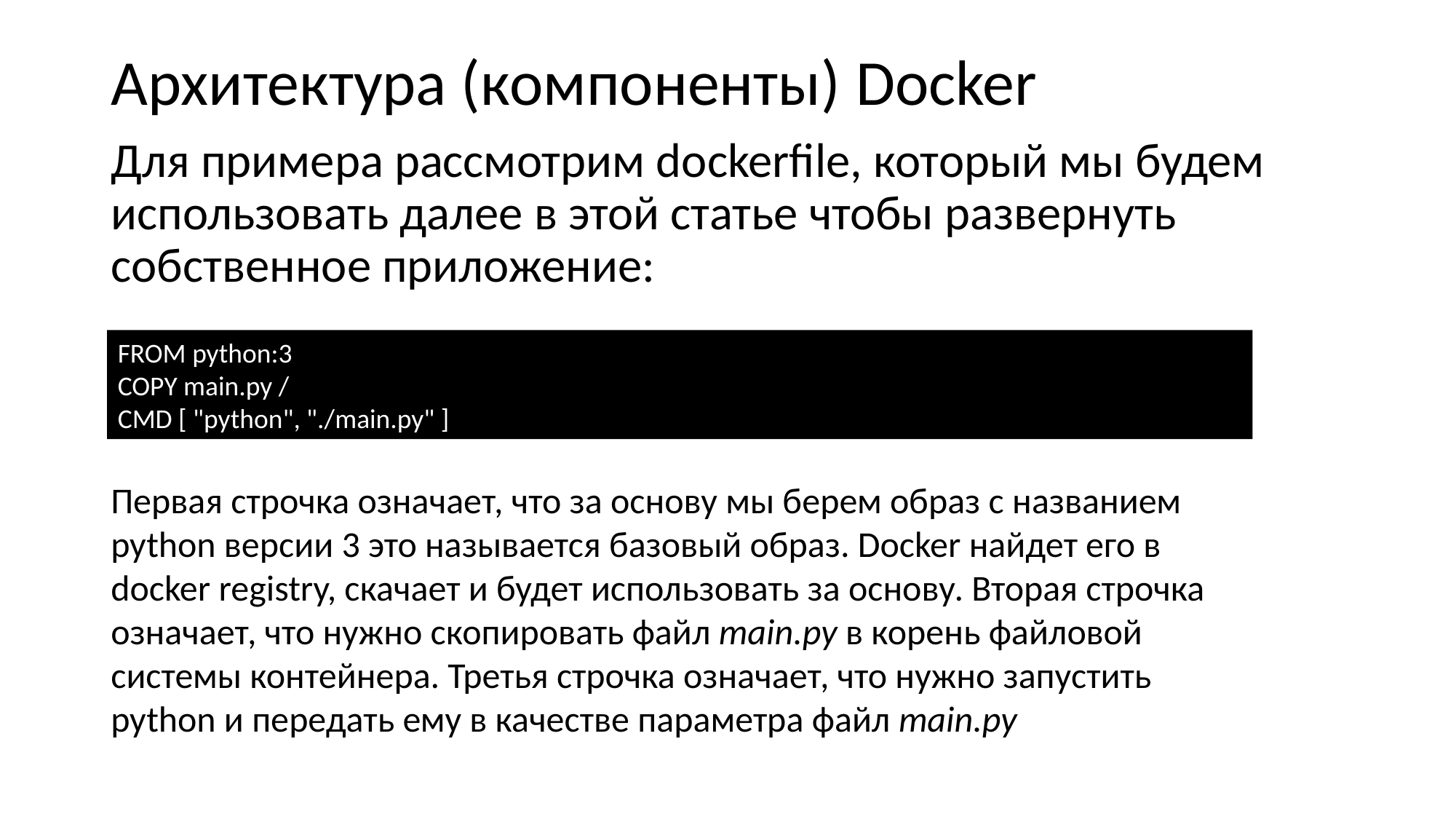

# Архитектура (компоненты) Docker
Для примера рассмотрим dockerfile, который мы будем использовать далее в этой статье чтобы развернуть собственное приложение:
FROM python:3
COPY main.py /
CMD [ "python", "./main.py" ]
Первая строчка означает, что за основу мы берем образ с названием python версии 3 это называется базовый образ. Docker найдет его в docker registry, скачает и будет использовать за основу. Вторая строчка означает, что нужно скопировать файл main.py в корень файловой системы контейнера. Третья строчка означает, что нужно запустить python и передать ему в качестве параметра файл main.py